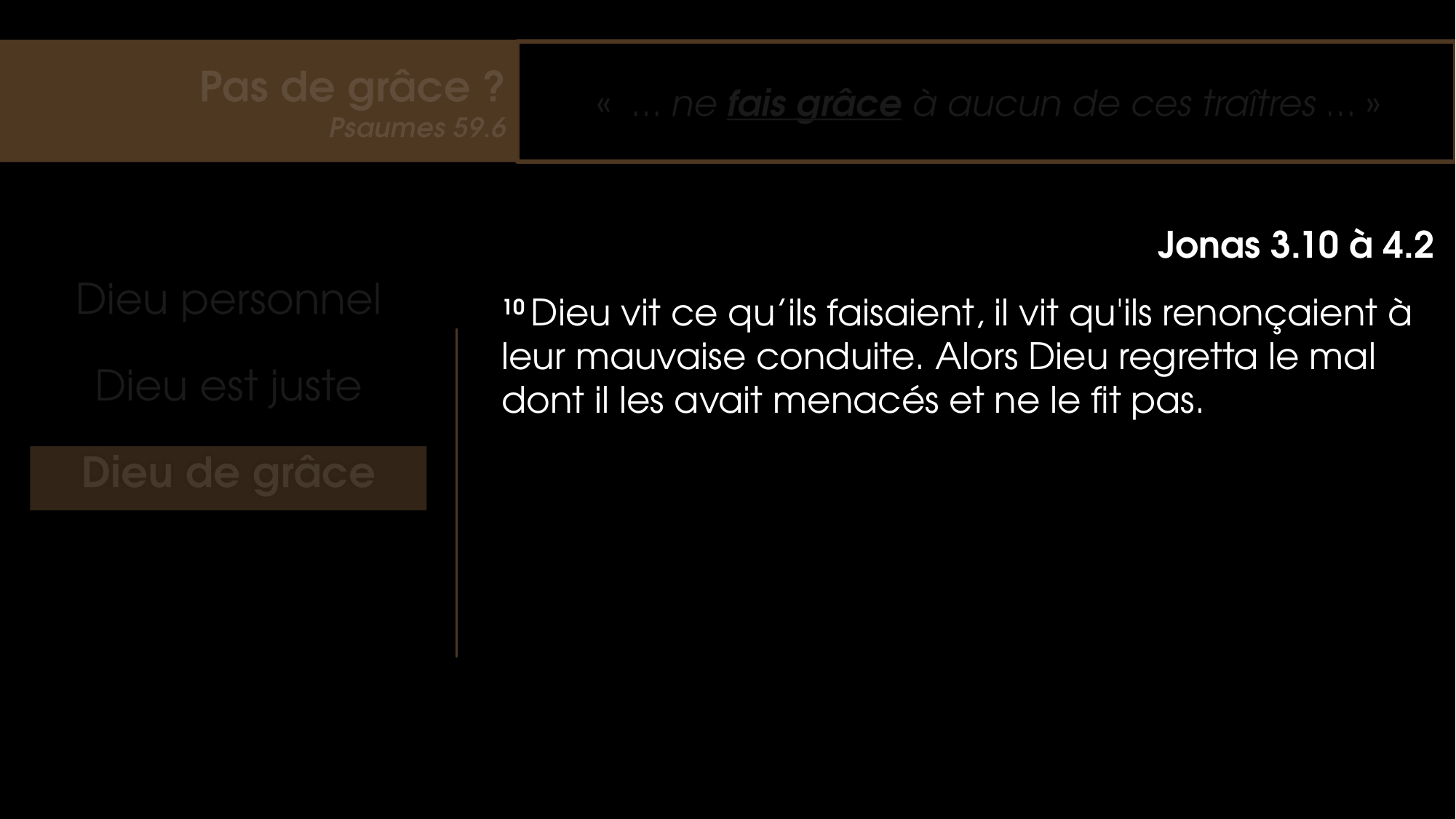

Pas de grâce ?
Psaumes 59.6
«  … ne fais grâce à aucun de ces traîtres … »
Jonas 3.10 à 4.2
Dieu personnel
Dieu est juste
Dieu de grâce
10 Dieu vit ce qu’ils faisaient, il vit qu'ils renonçaient à leur mauvaise conduite. Alors Dieu regretta le mal dont il les avait menacés et ne le fit pas.